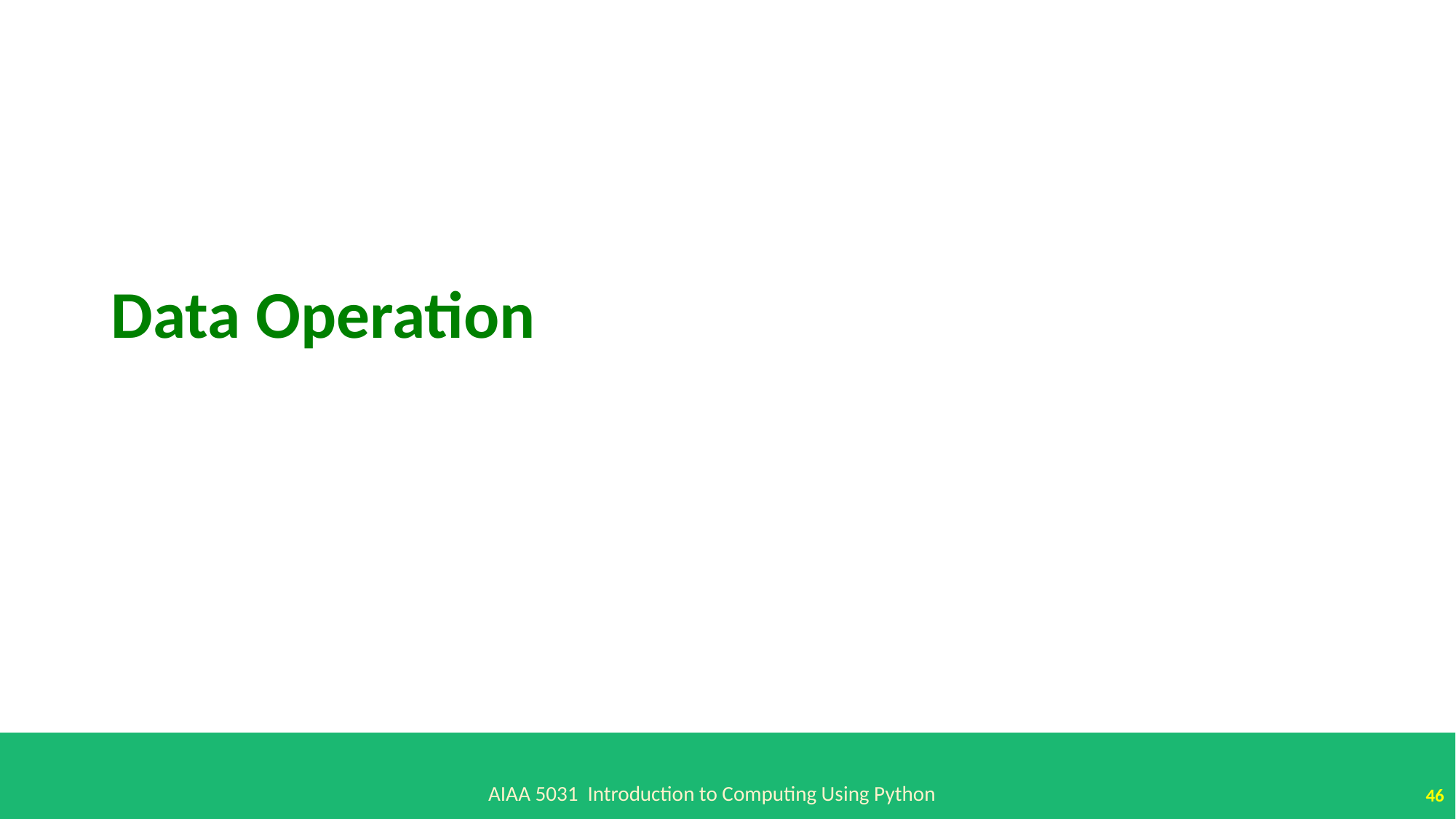

# Data Operation
AIAA 5031  Introduction to Computing Using Python
46